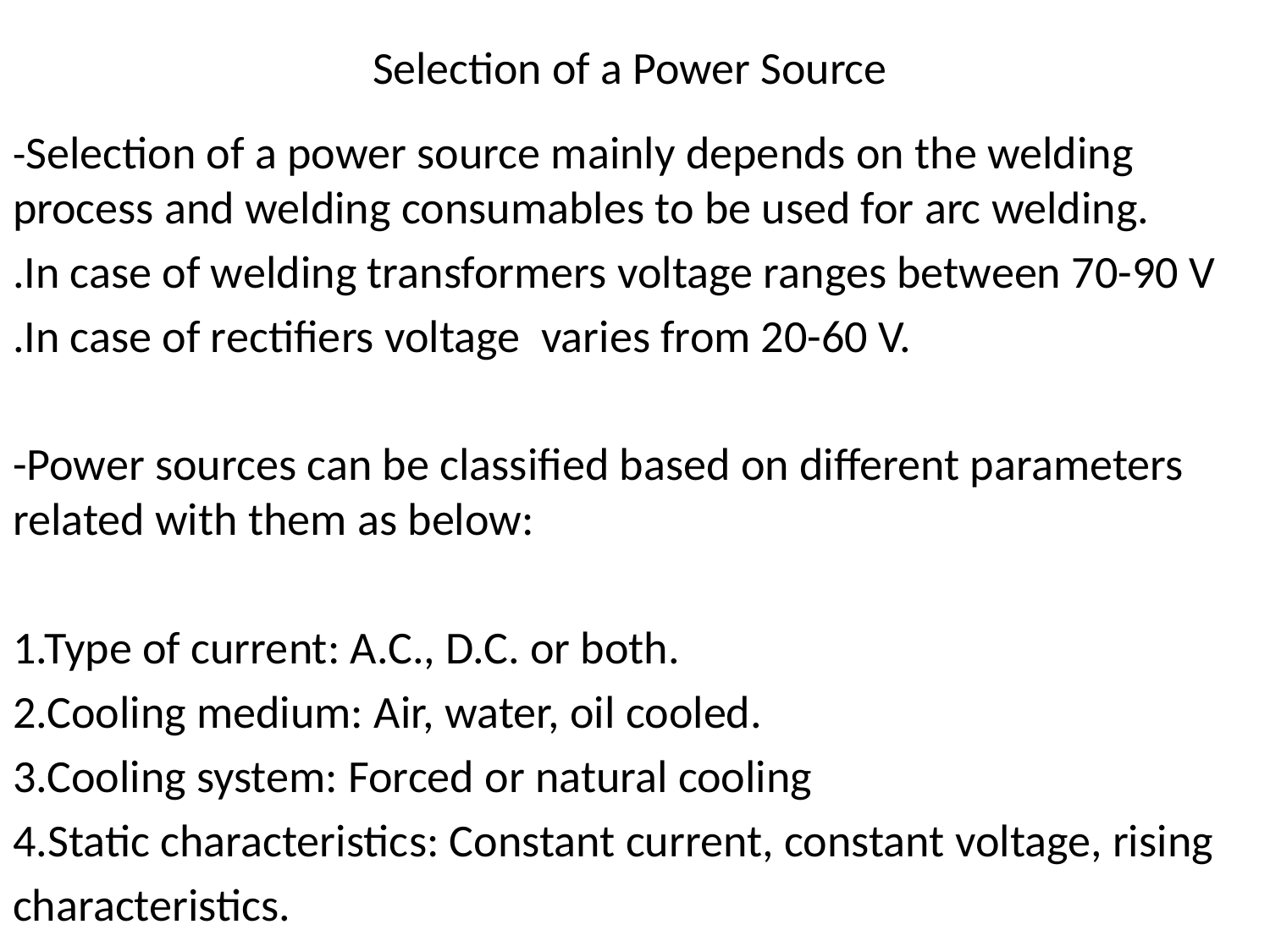

# Selection of a Power Source
-Selection of a power source mainly depends on the welding process and welding consumables to be used for arc welding.
.In case of welding transformers voltage ranges between 70-90 V
.In case of rectifiers voltage  varies from 20-60 V.

-Power sources can be classified based on different parameters related with them as below:

1.Type of current: A.C., D.C. or both.
2.Cooling medium: Air, water, oil cooled.
3.Cooling system: Forced or natural cooling
4.Static characteristics: Constant current, constant voltage, rising
characteristics.